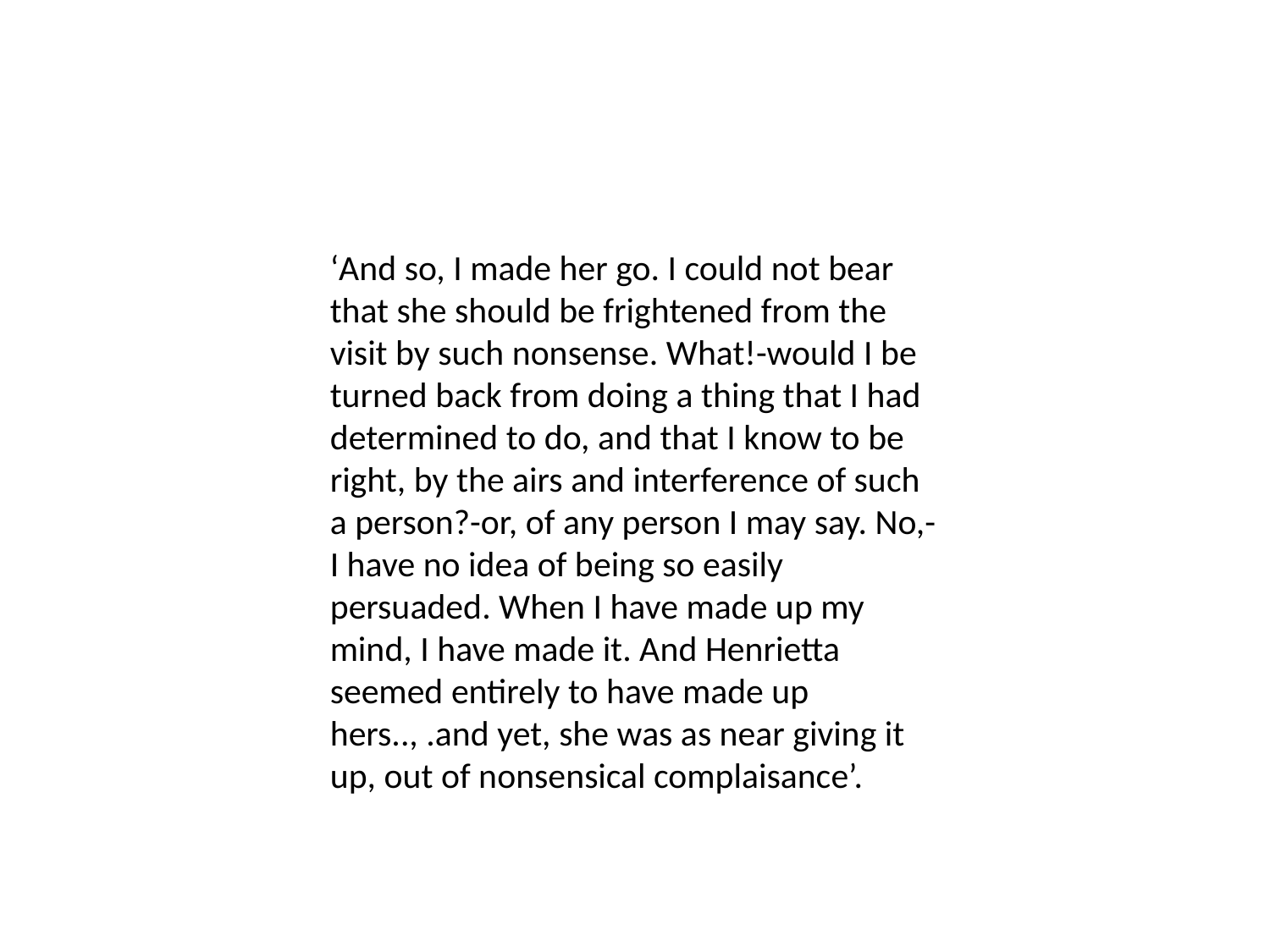

#

‘And so, I made her go. I could not bear that she should be frightened from the visit by such nonsense. What!-would I be turned back from doing a thing that I had determined to do, and that I know to be right, by the airs and interference of such a person?-or, of any person I may say. No,-I have no idea of being so easily persuaded. When I have made up my mind, I have made it. And Henrietta seemed entirely to have made up hers.., .and yet, she was as near giving it up, out of nonsensical complaisance’.